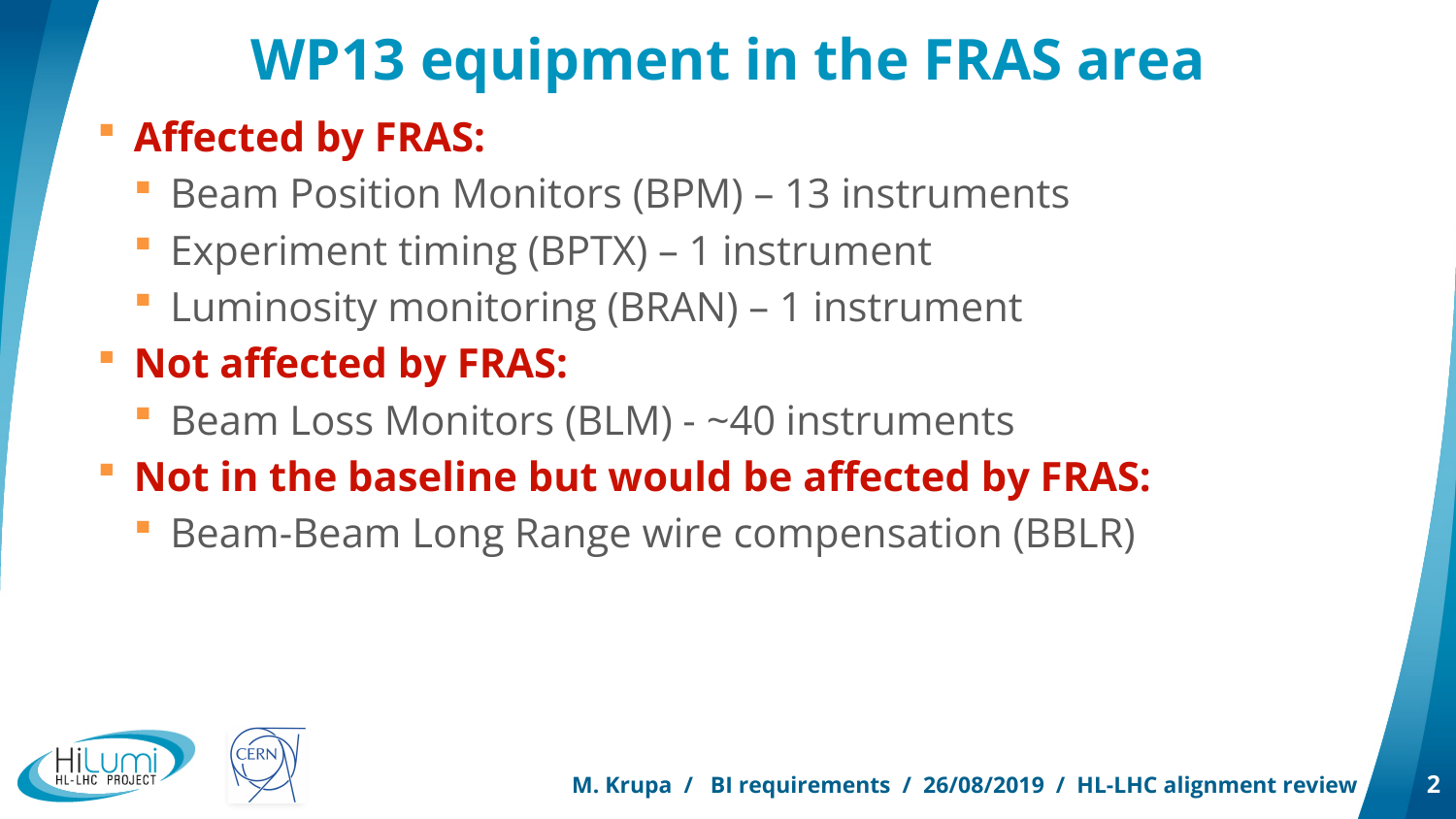

# WP13 equipment in the FRAS area
Affected by FRAS:
Beam Position Monitors (BPM) – 13 instruments
Experiment timing (BPTX) – 1 instrument
Luminosity monitoring (BRAN) – 1 instrument
Not affected by FRAS:
Beam Loss Monitors (BLM) - ~40 instruments
Not in the baseline but would be affected by FRAS:
Beam-Beam Long Range wire compensation (BBLR)
M. Krupa  /   BI requirements  /  26/08/2019  /  HL-LHC alignment review
2